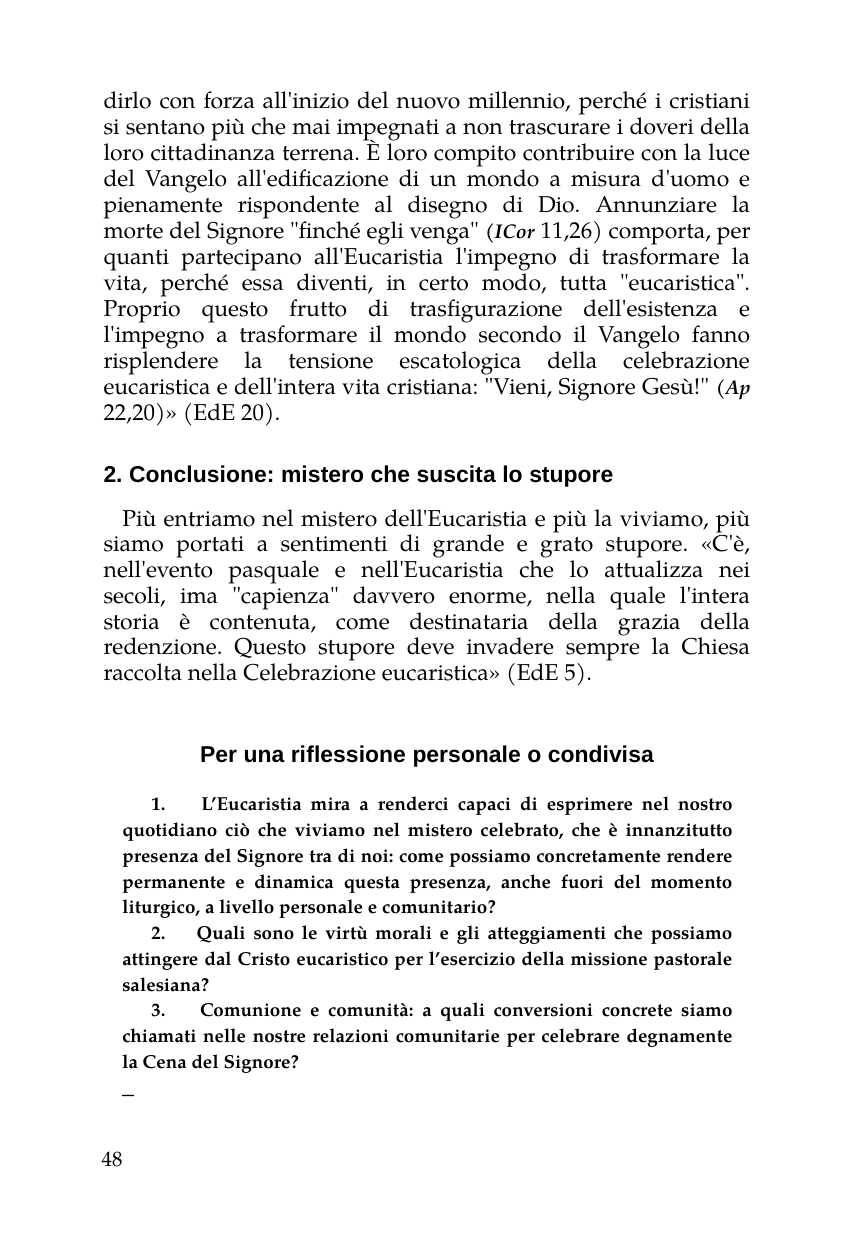

dirlo con forza all'inizio del nuovo millennio, perché i cristiani si sentano più che mai impegnati a non trascurare i doveri della loro cittadinanza terrena. È loro compito contribuire con la luce del Vangelo all'edificazione di un mondo a misura d'uomo e pienamente rispondente al disegno di Dio. Annunziare la morte del Signore "finché egli venga" (ICor 11,26) comporta, per quanti partecipano all'Eucaristia l'impegno di trasformare la vita, perché essa diventi, in certo modo, tutta "eucaristica". Proprio questo frutto di trasfigurazione dell'esistenza e l'impegno a trasformare il mondo secondo il Vangelo fanno risplendere la tensione escatologica della celebrazione eucaristica e dell'intera vita cristiana: "Vieni, Signore Gesù!" (Ap 22,20)» (EdE 20).
2. Conclusione: mistero che suscita lo stupore
Più entriamo nel mistero dell'Eucaristia e più la viviamo, più siamo portati a sentimenti di grande e grato stupore. «C'è, nell'evento pasquale e nell'Eucaristia che lo attualizza nei secoli, ima "capienza" davvero enorme, nella quale l'intera storia è contenuta, come destinataria della grazia della redenzione. Questo stupore deve invadere sempre la Chiesa raccolta nella Celebrazione eucaristica» (EdE 5).
Per una riflessione personale o condivisa
1.    L’Eucaristia mira a renderci capaci di esprimere nel nostro quotidiano ciò che viviamo nel mistero celebrato, che è innanzitutto presenza del Signore tra di noi: come possiamo concretamente rendere permanente e dinamica questa presenza, anche fuori del momento liturgico, a livello personale e comunitario?
2.    Quali sono le virtù morali e gli atteggiamenti che possiamo attingere dal Cristo eucaristico per l’esercizio della missione pastorale salesiana?
3.    Comunione e comunità: a quali conversioni concrete siamo chiamati nelle nostre relazioni comunitarie per celebrare degnamente la Cena del Signore?
_
48